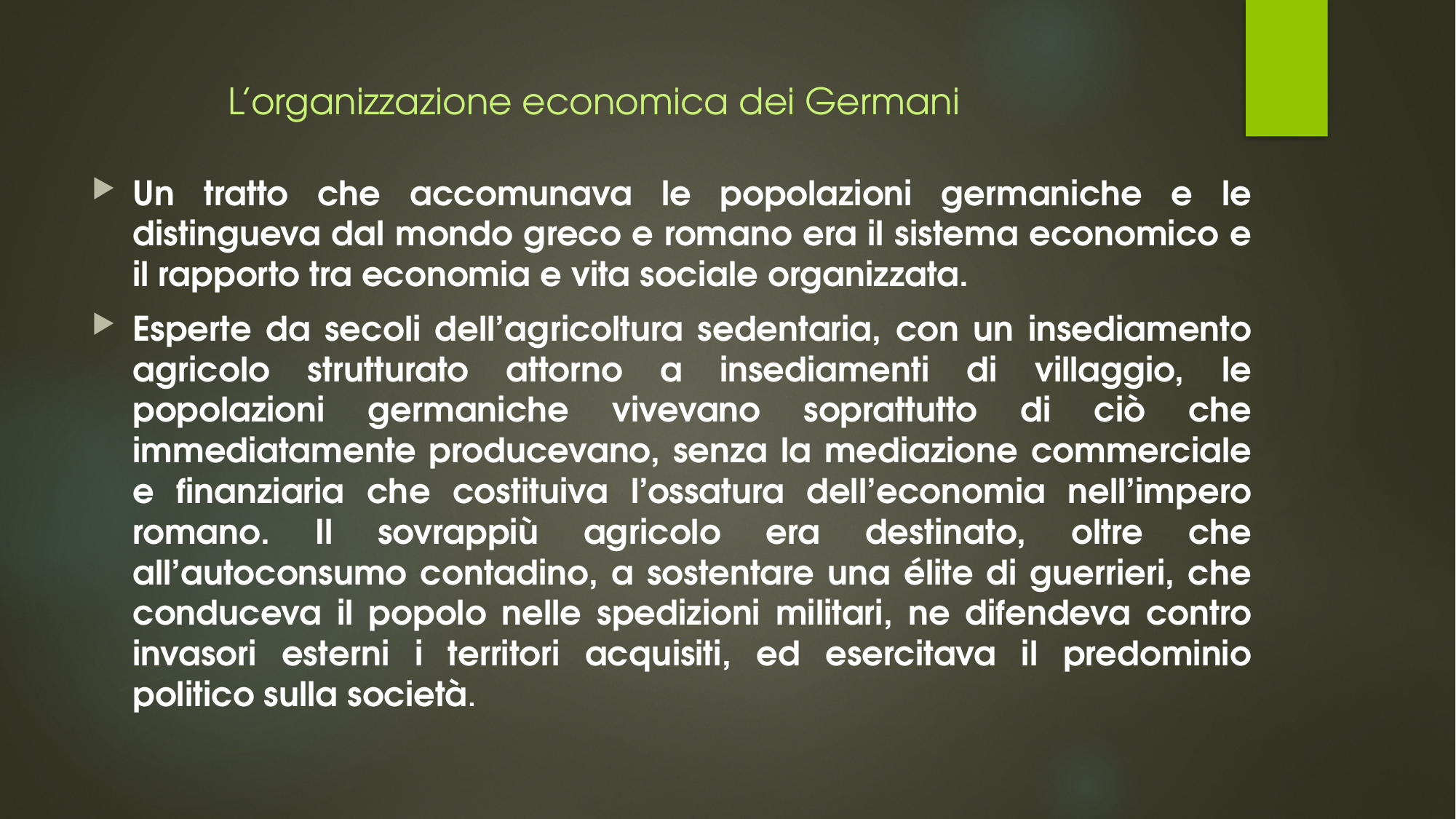

# L’organizzazione economica dei Germani
Un tratto che accomunava le popolazioni germaniche e le distingueva dal mondo greco e romano era il sistema economico e il rapporto tra economia e vita sociale organizzata.
Esperte da secoli dell’agricoltura sedentaria, con un insediamento agricolo strutturato attorno a insediamenti di villaggio, le popolazioni germaniche vivevano soprattutto di ciò che immediatamente producevano, senza la mediazione commerciale e finanziaria che costituiva l’ossatura dell’economia nell’impero romano. Il sovrappiù agricolo era destinato, oltre che all’autoconsumo contadino, a sostentare una élite di guerrieri, che conduceva il popolo nelle spedizioni militari, ne difendeva contro invasori esterni i territori acquisiti, ed esercitava il predominio politico sulla società.